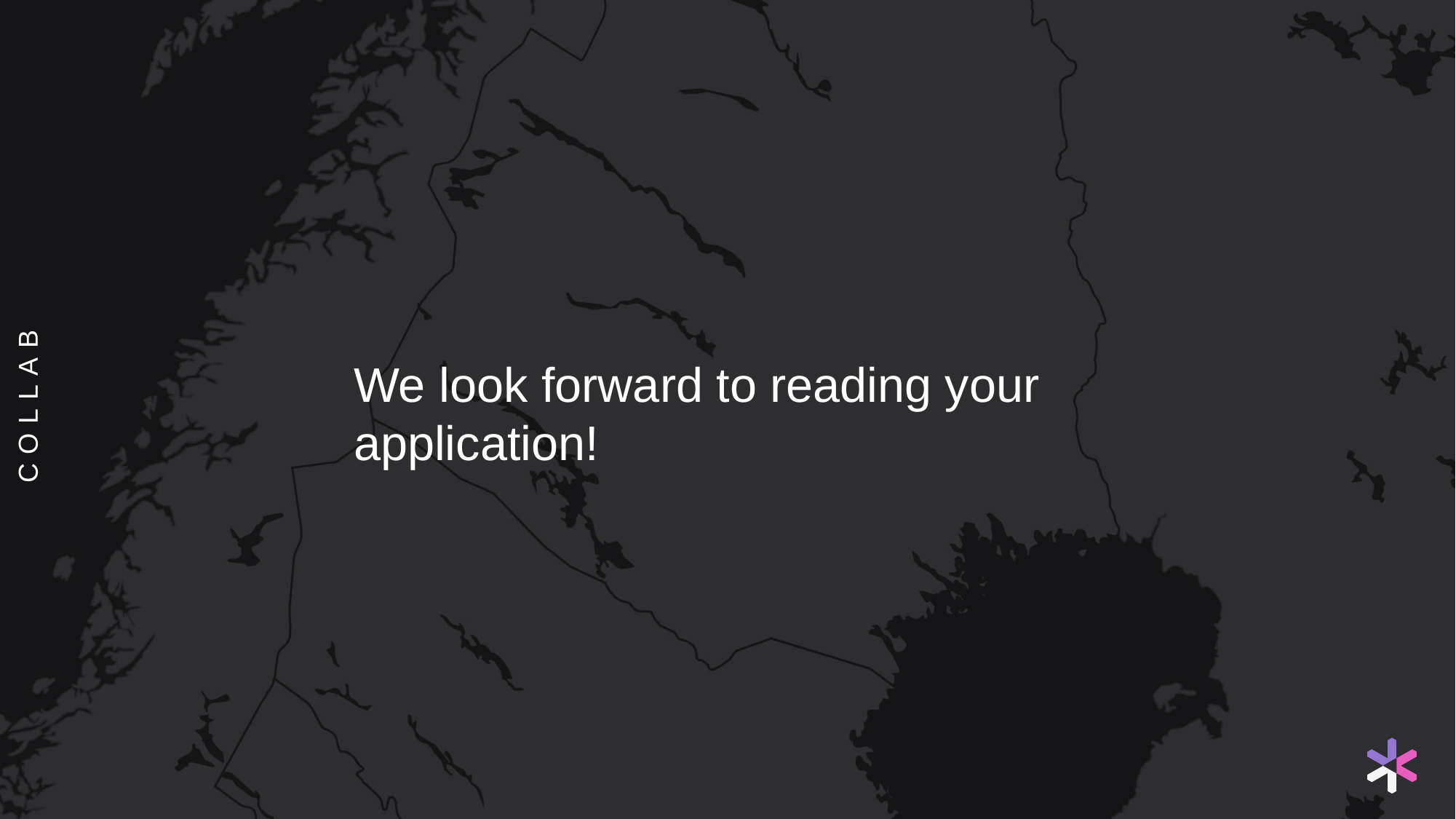

We look forward to reading your application!